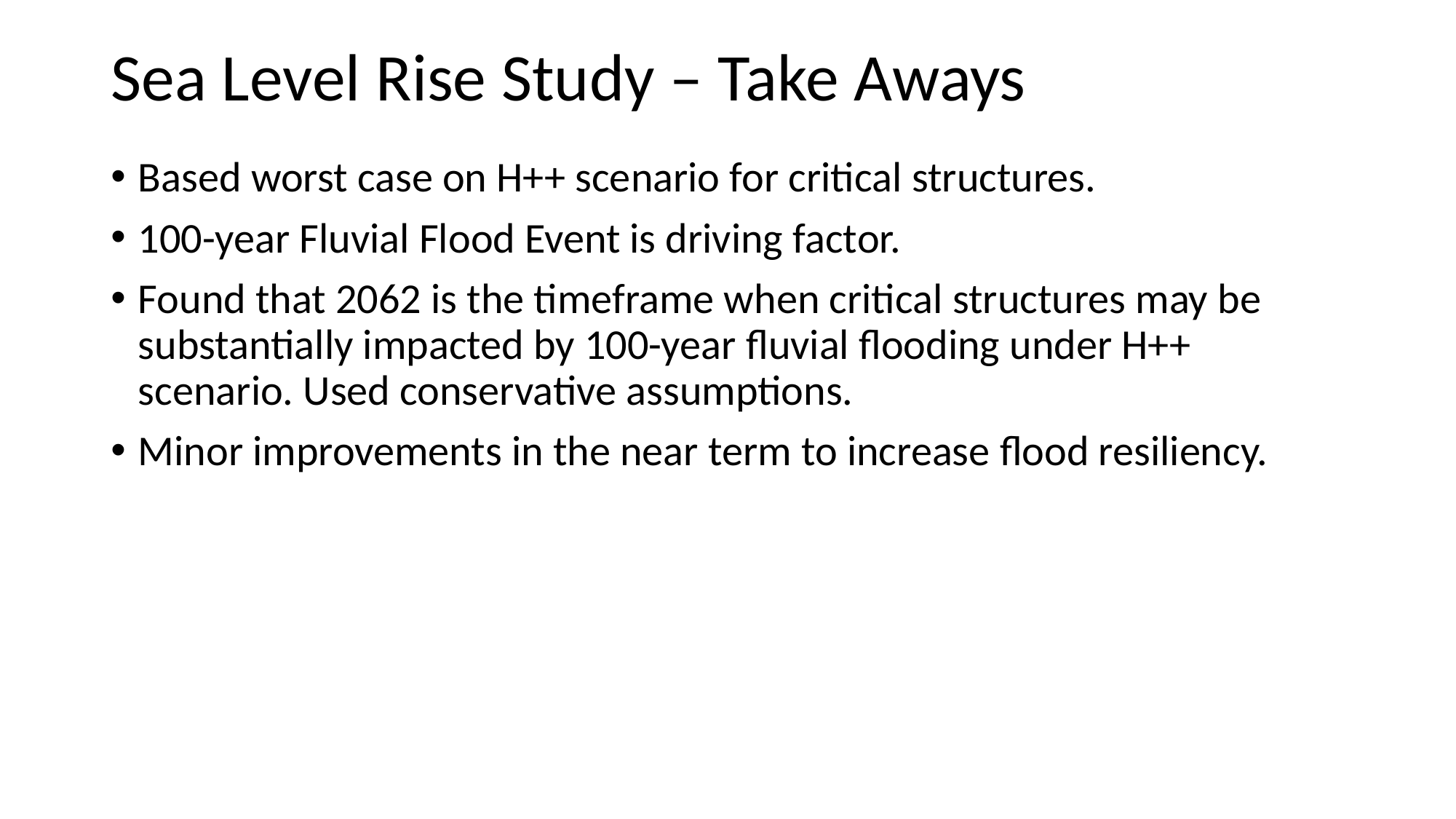

# Sea Level Rise Study – Take Aways
Based worst case on H++ scenario for critical structures.
100-year Fluvial Flood Event is driving factor.
Found that 2062 is the timeframe when critical structures may be substantially impacted by 100-year fluvial flooding under H++ scenario. Used conservative assumptions.
Minor improvements in the near term to increase flood resiliency.